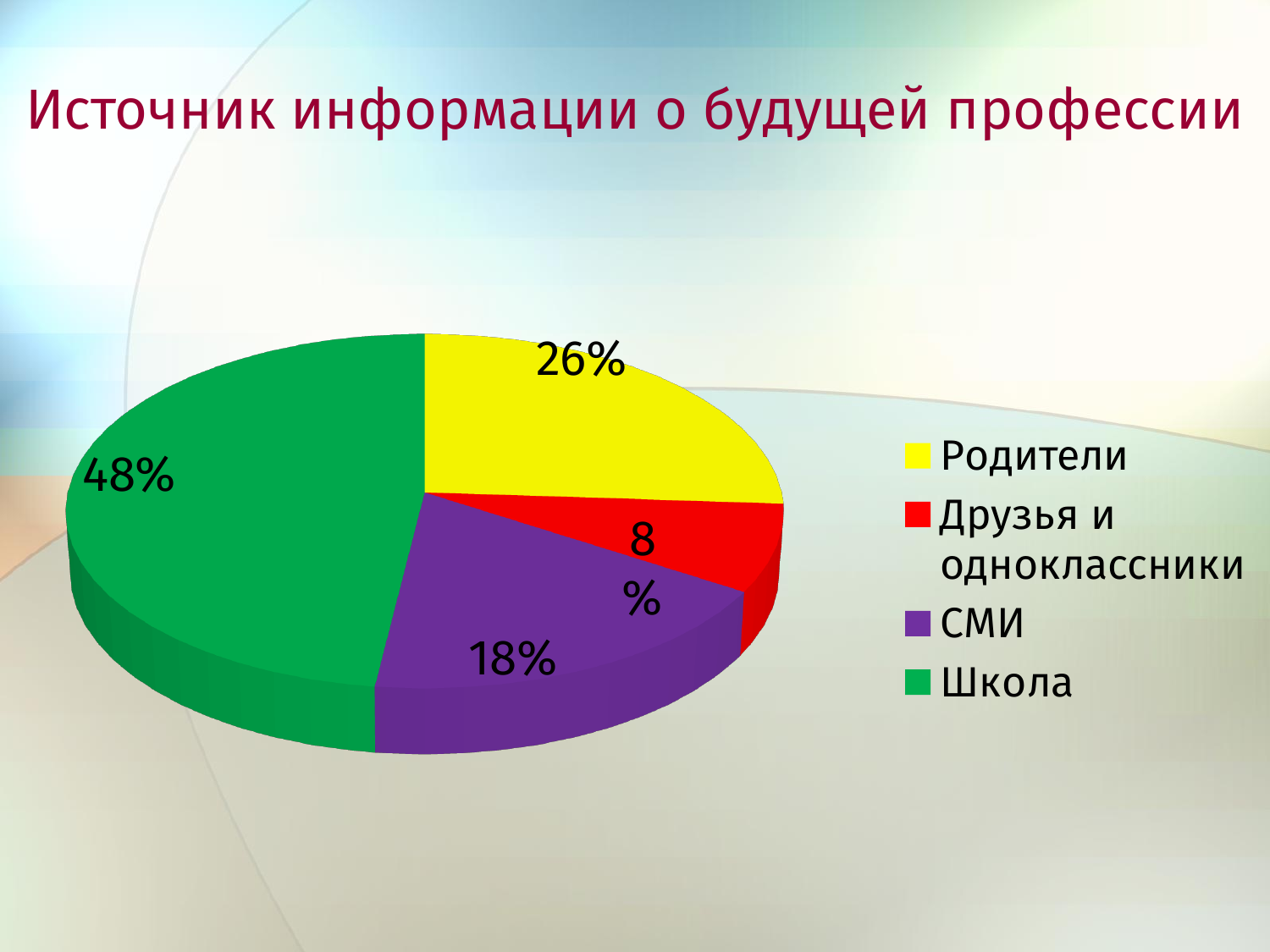

# Источник информации о будущей профессии

[unsupported chart]